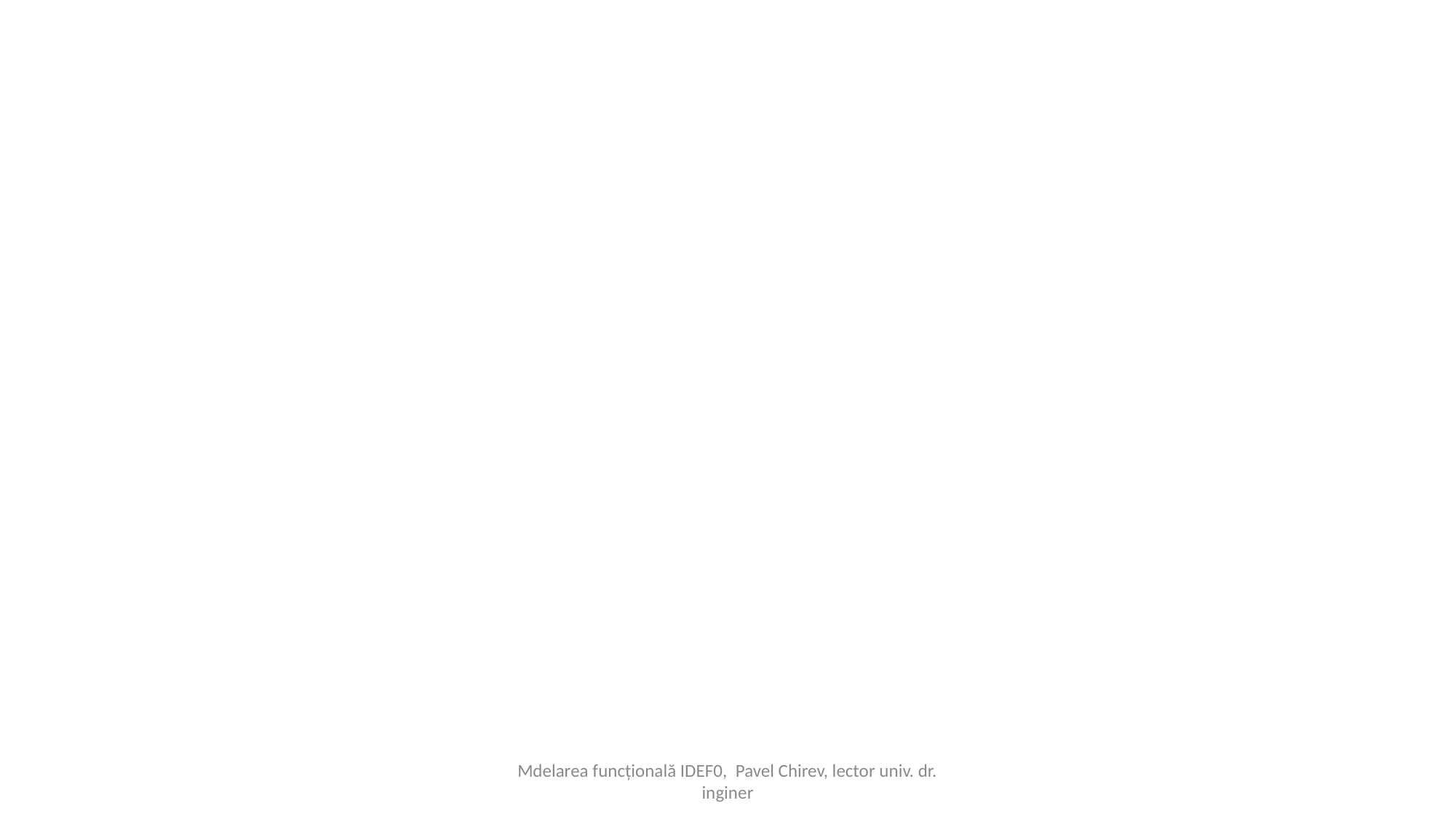

#

Mdelarea funcțională IDEF0,  Pavel Chirev, lector univ. dr. inginer